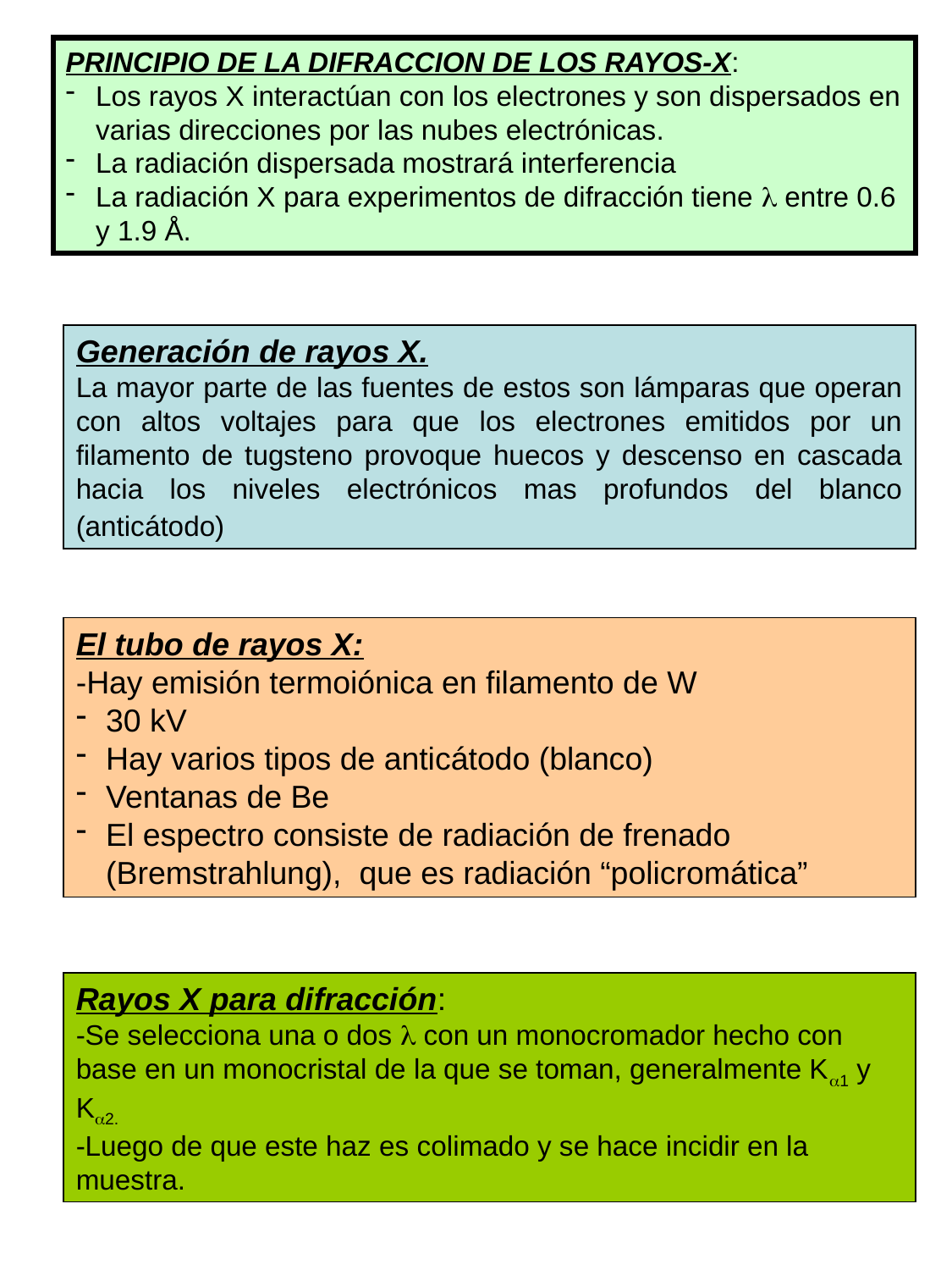

PRINCIPIO DE LA DIFRACCION DE LOS RAYOS-X:
Los rayos X interactúan con los electrones y son dispersados en varias direcciones por las nubes electrónicas.
La radiación dispersada mostrará interferencia
La radiación X para experimentos de difracción tiene λ entre 0.6 y 1.9 Å.
Generación de rayos X.
La mayor parte de las fuentes de estos son lámparas que operan con altos voltajes para que los electrones emitidos por un filamento de tugsteno provoque huecos y descenso en cascada hacia los niveles electrónicos mas profundos del blanco (anticátodo)
El tubo de rayos X:
-Hay emisión termoiónica en filamento de W
30 kV
Hay varios tipos de anticátodo (blanco)
Ventanas de Be
El espectro consiste de radiación de frenado (Bremstrahlung),  que es radiación “policromática”
Rayos X para difracción:
-Se selecciona una o dos λ con un monocromador hecho con base en un monocristal de la que se toman, generalmente Kα1 y Kα2.
-Luego de que este haz es colimado y se hace incidir en la muestra.